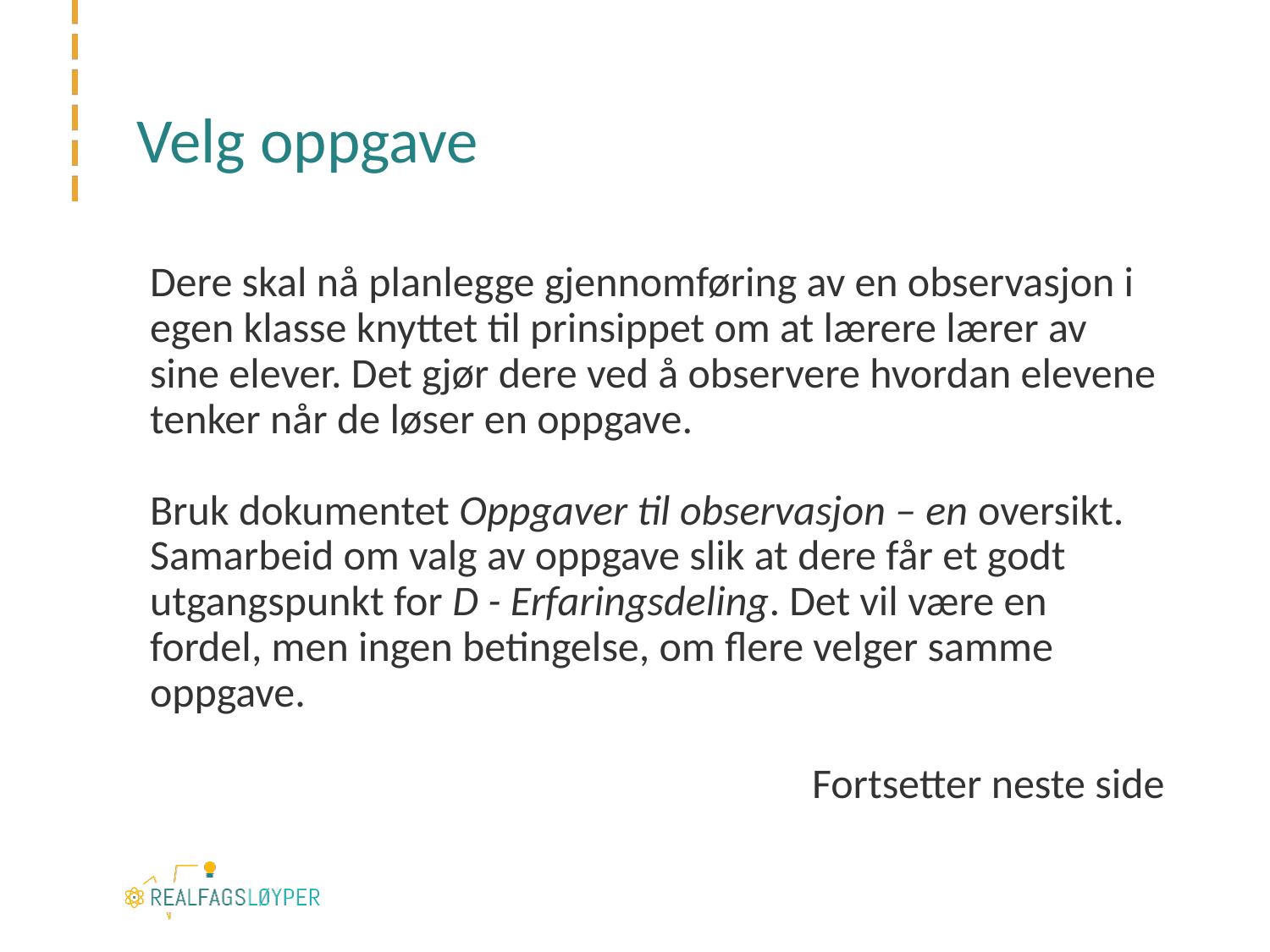

# Velg oppgave
Dere skal nå planlegge gjennomføring av en observasjon i egen klasse knyttet til prinsippet om at lærere lærer av sine elever. Det gjør dere ved å observere hvordan elevene tenker når de løser en oppgave.

Bruk dokumentet Oppgaver til observasjon – en oversikt. Samarbeid om valg av oppgave slik at dere får et godt utgangspunkt for D - Erfaringsdeling. Det vil være en fordel, men ingen betingelse, om flere velger samme oppgave.

Fortsetter neste side